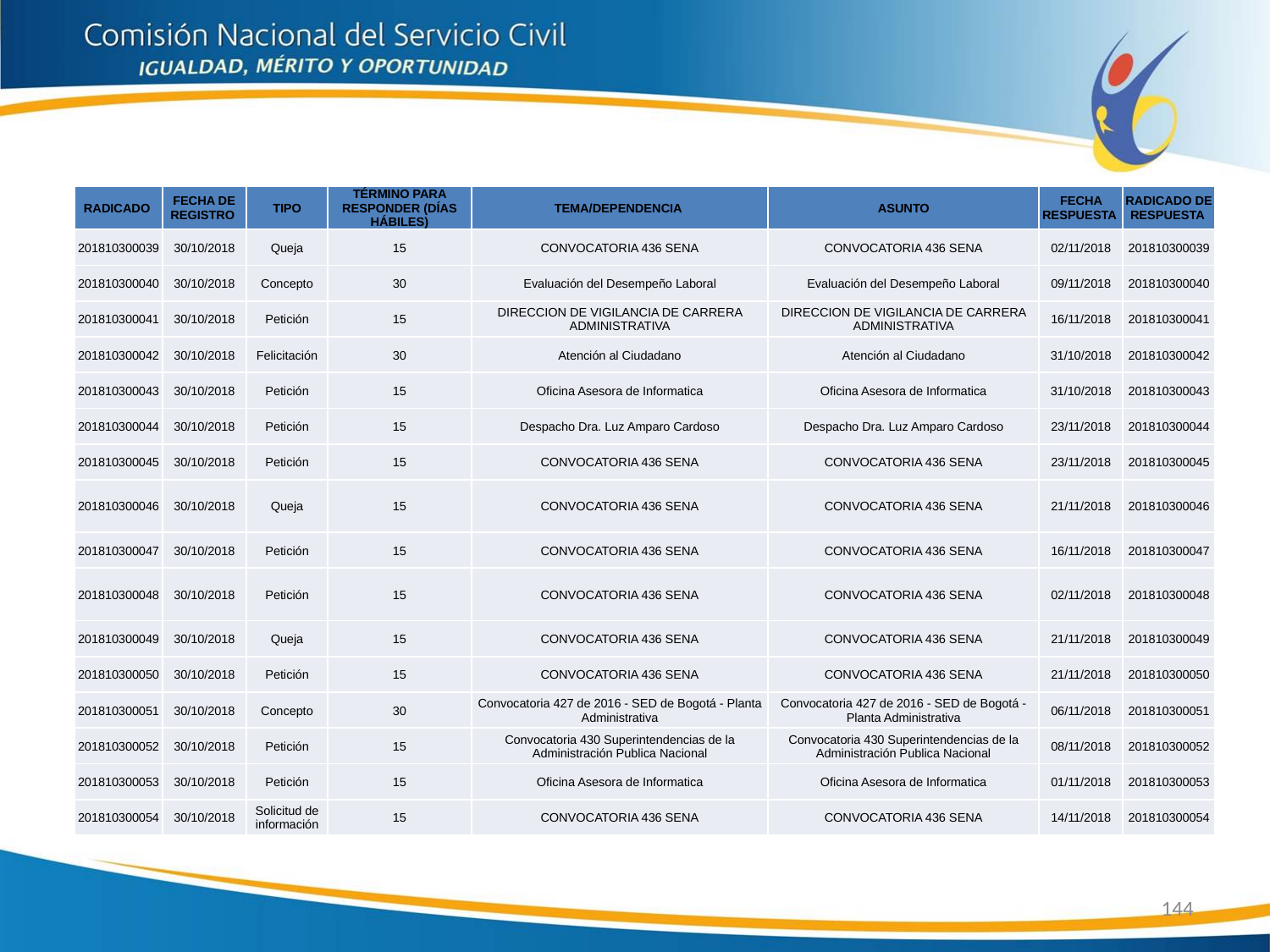

| RADICADO | FECHA DE REGISTRO | TIPO | TÉRMINO PARA RESPONDER (DÍAS HÁBILES) | TEMA/DEPENDENCIA | ASUNTO | FECHA RESPUESTA | RADICADO DE RESPUESTA |
| --- | --- | --- | --- | --- | --- | --- | --- |
| 201810300039 | 30/10/2018 | Queja | 15 | CONVOCATORIA 436 SENA | CONVOCATORIA 436 SENA | 02/11/2018 | 201810300039 |
| 201810300040 | 30/10/2018 | Concepto | 30 | Evaluación del Desempeño Laboral | Evaluación del Desempeño Laboral | 09/11/2018 | 201810300040 |
| 201810300041 | 30/10/2018 | Petición | 15 | DIRECCION DE VIGILANCIA DE CARRERA ADMINISTRATIVA | DIRECCION DE VIGILANCIA DE CARRERA ADMINISTRATIVA | 16/11/2018 | 201810300041 |
| 201810300042 | 30/10/2018 | Felicitación | 30 | Atención al Ciudadano | Atención al Ciudadano | 31/10/2018 | 201810300042 |
| 201810300043 | 30/10/2018 | Petición | 15 | Oficina Asesora de Informatica | Oficina Asesora de Informatica | 31/10/2018 | 201810300043 |
| 201810300044 | 30/10/2018 | Petición | 15 | Despacho Dra. Luz Amparo Cardoso | Despacho Dra. Luz Amparo Cardoso | 23/11/2018 | 201810300044 |
| 201810300045 | 30/10/2018 | Petición | 15 | CONVOCATORIA 436 SENA | CONVOCATORIA 436 SENA | 23/11/2018 | 201810300045 |
| 201810300046 | 30/10/2018 | Queja | 15 | CONVOCATORIA 436 SENA | CONVOCATORIA 436 SENA | 21/11/2018 | 201810300046 |
| 201810300047 | 30/10/2018 | Petición | 15 | CONVOCATORIA 436 SENA | CONVOCATORIA 436 SENA | 16/11/2018 | 201810300047 |
| 201810300048 | 30/10/2018 | Petición | 15 | CONVOCATORIA 436 SENA | CONVOCATORIA 436 SENA | 02/11/2018 | 201810300048 |
| 201810300049 | 30/10/2018 | Queja | 15 | CONVOCATORIA 436 SENA | CONVOCATORIA 436 SENA | 21/11/2018 | 201810300049 |
| 201810300050 | 30/10/2018 | Petición | 15 | CONVOCATORIA 436 SENA | CONVOCATORIA 436 SENA | 21/11/2018 | 201810300050 |
| 201810300051 | 30/10/2018 | Concepto | 30 | Convocatoria 427 de 2016 - SED de Bogotá - Planta Administrativa | Convocatoria 427 de 2016 - SED de Bogotá - Planta Administrativa | 06/11/2018 | 201810300051 |
| 201810300052 | 30/10/2018 | Petición | 15 | Convocatoria 430 Superintendencias de la Administración Publica Nacional | Convocatoria 430 Superintendencias de la Administración Publica Nacional | 08/11/2018 | 201810300052 |
| 201810300053 | 30/10/2018 | Petición | 15 | Oficina Asesora de Informatica | Oficina Asesora de Informatica | 01/11/2018 | 201810300053 |
| 201810300054 | 30/10/2018 | Solicitud de información | 15 | CONVOCATORIA 436 SENA | CONVOCATORIA 436 SENA | 14/11/2018 | 201810300054 |
144